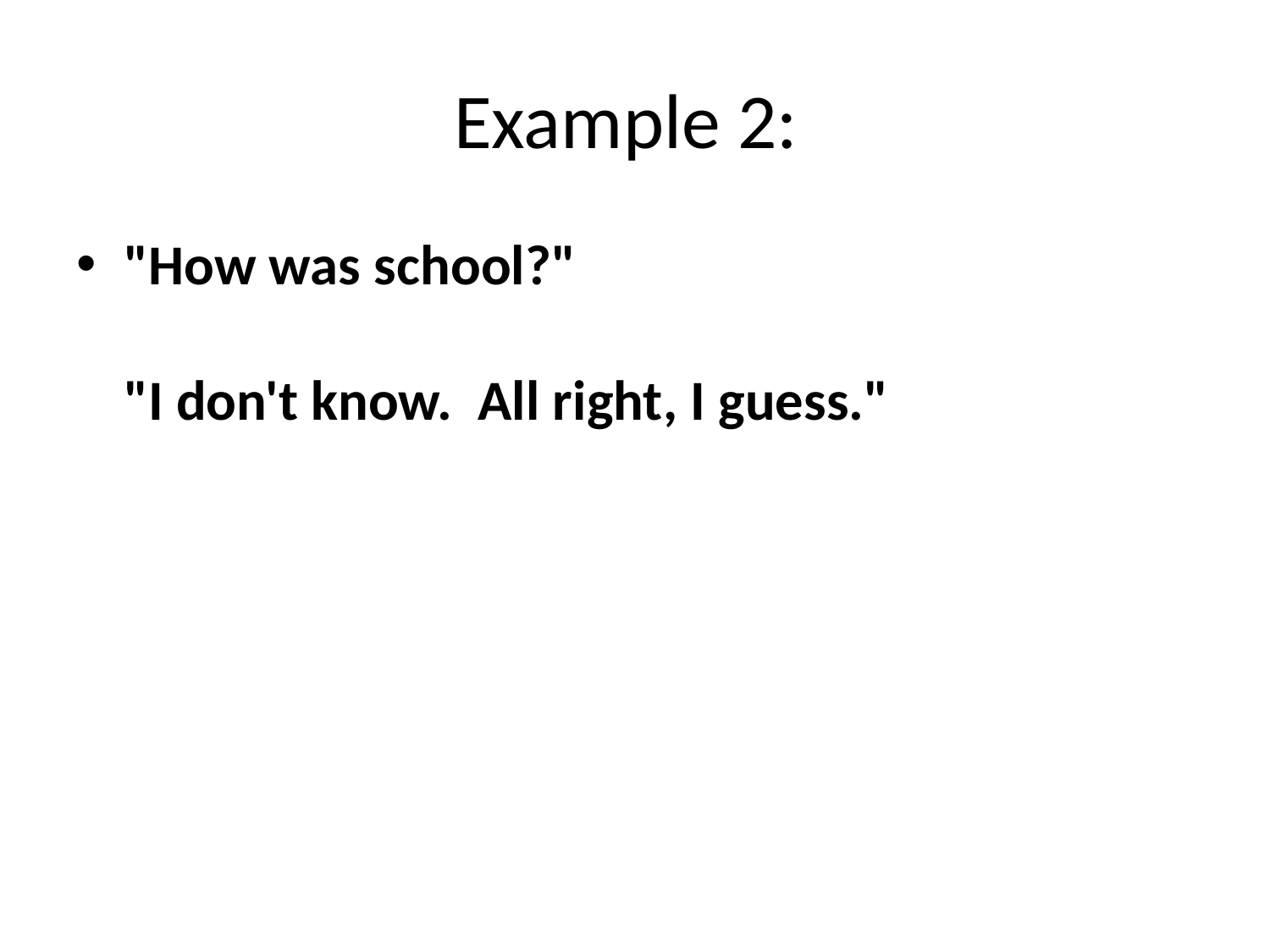

# Example 2:
"How was school?"
"I don't know.  All right, I guess."